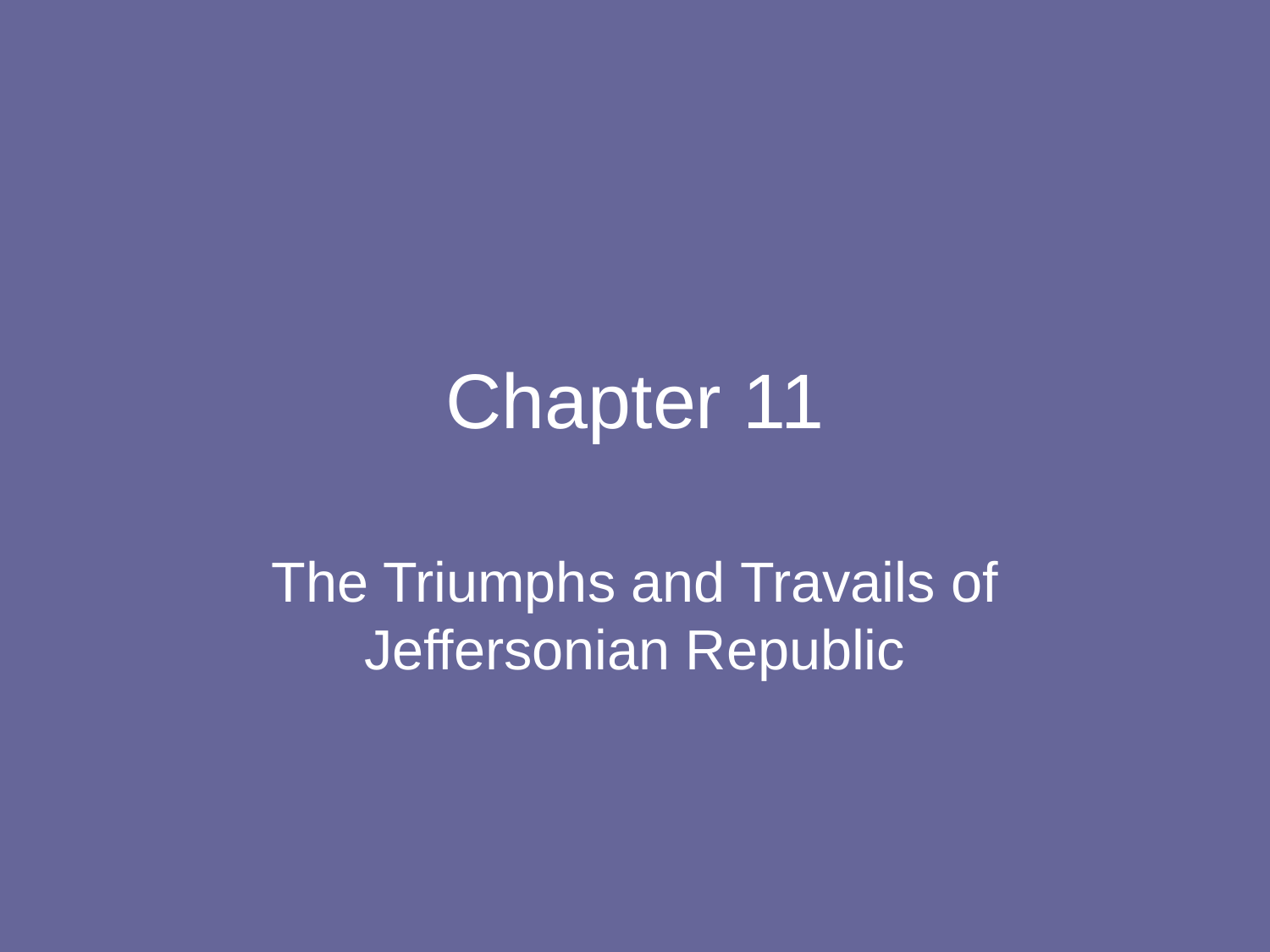

# Chapter 11
The Triumphs and Travails of Jeffersonian Republic